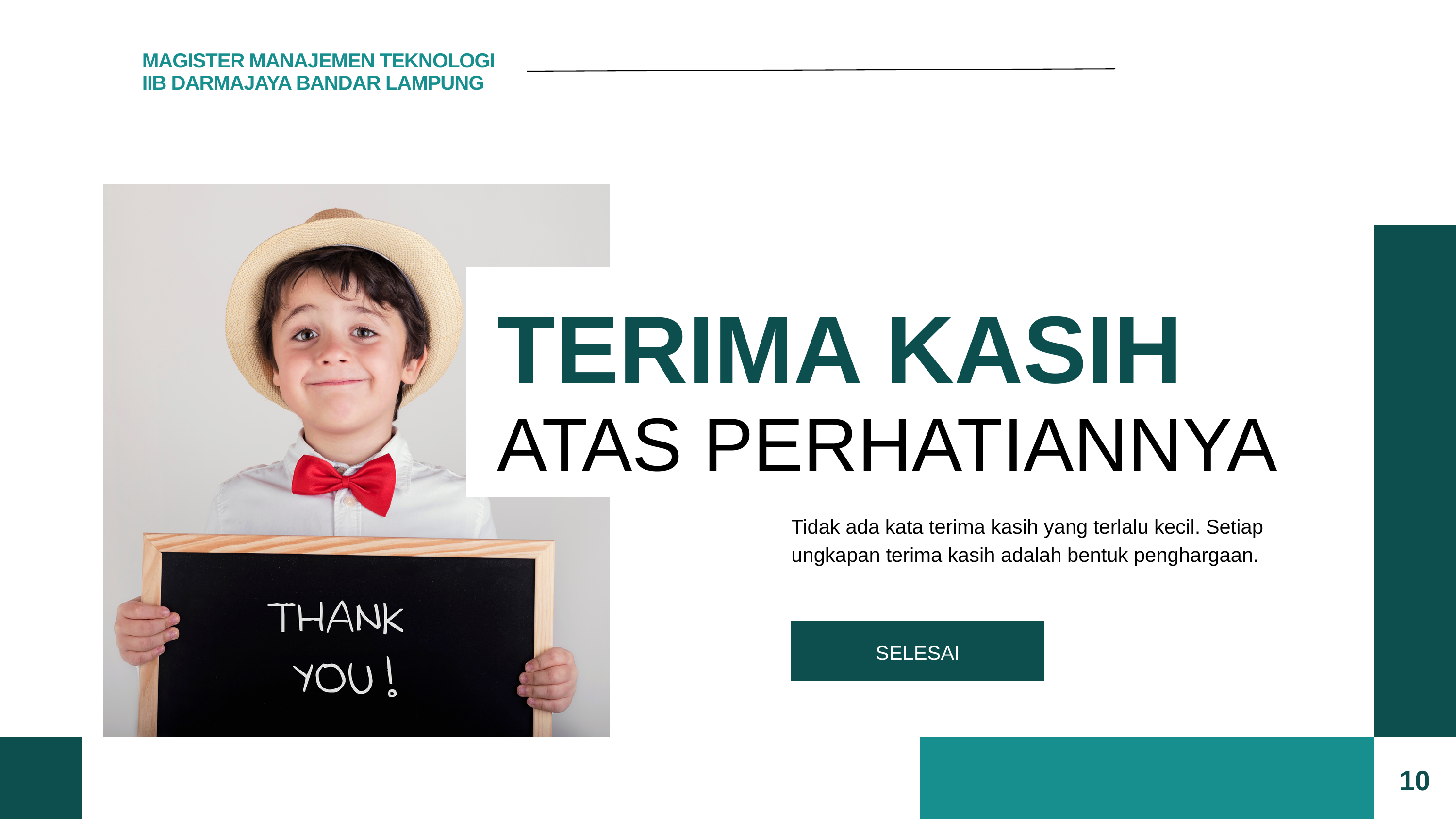

MAGISTER MANAJEMEN TEKNOLOGI
IIB DARMAJAYA BANDAR LAMPUNG

TERIMA KASIH
ATAS PERHATIANNYA
Tidak ada kata terima kasih yang terlalu kecil. Setiap ungkapan terima kasih adalah bentuk penghargaan.

SELESAI

10